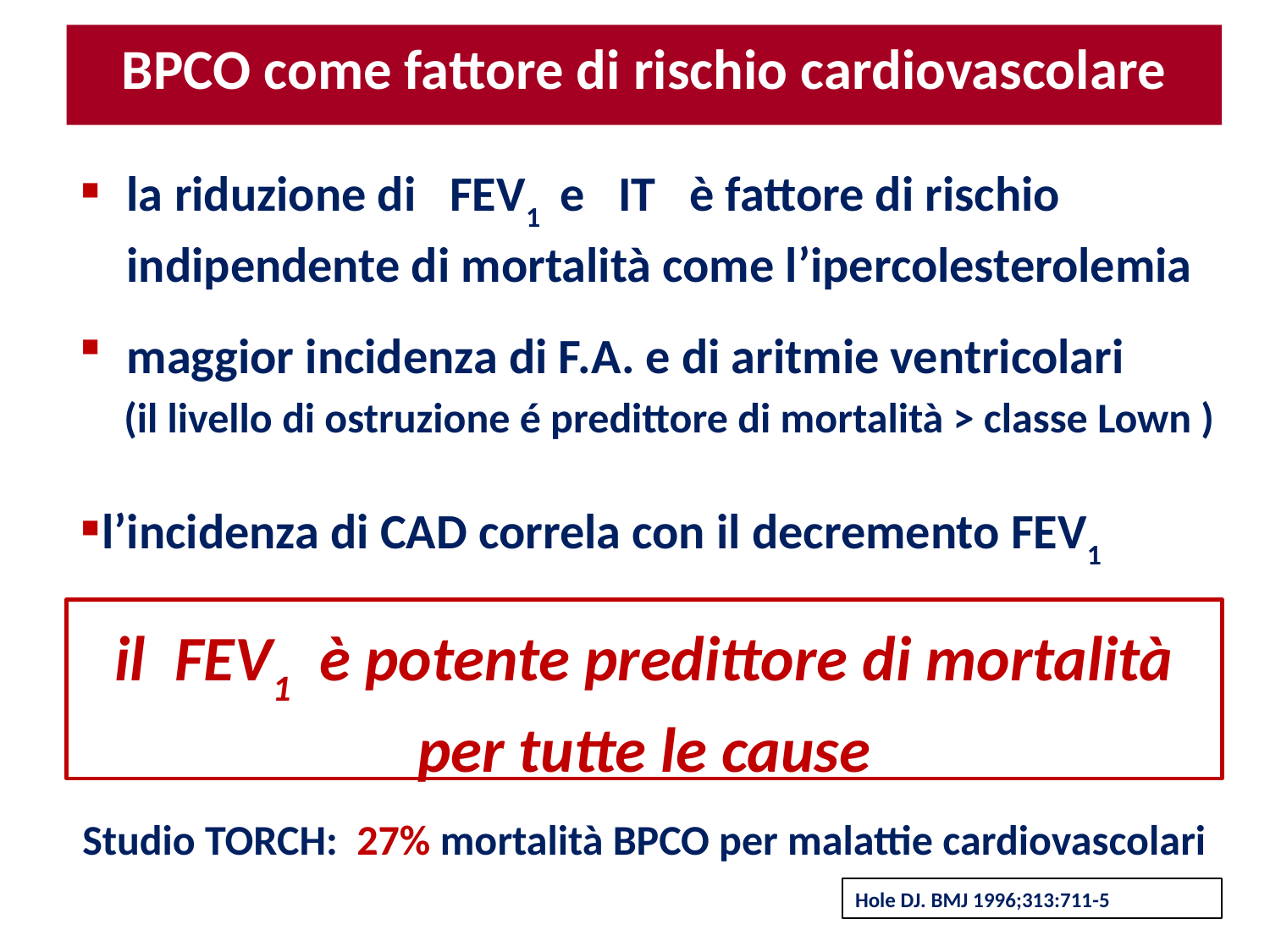

BPCO come fattore di rischio cardiovascolare
la riduzione di   FEV1   e   IT   è fattore di rischio indipendente di mortalità come l’ipercolesterolemia

maggior incidenza di F.A. e di aritmie ventricolari
    (il livello di ostruzione é predittore di mortalità > classe Lown )

l’incidenza di CAD correla con il decremento FEV1
il  FEV1  è potente predittore di mortalità
per tutte le cause
Studio TORCH:  27% mortalità BPCO per malattie cardiovascolari
Hole DJ. BMJ 1996;313:711-5